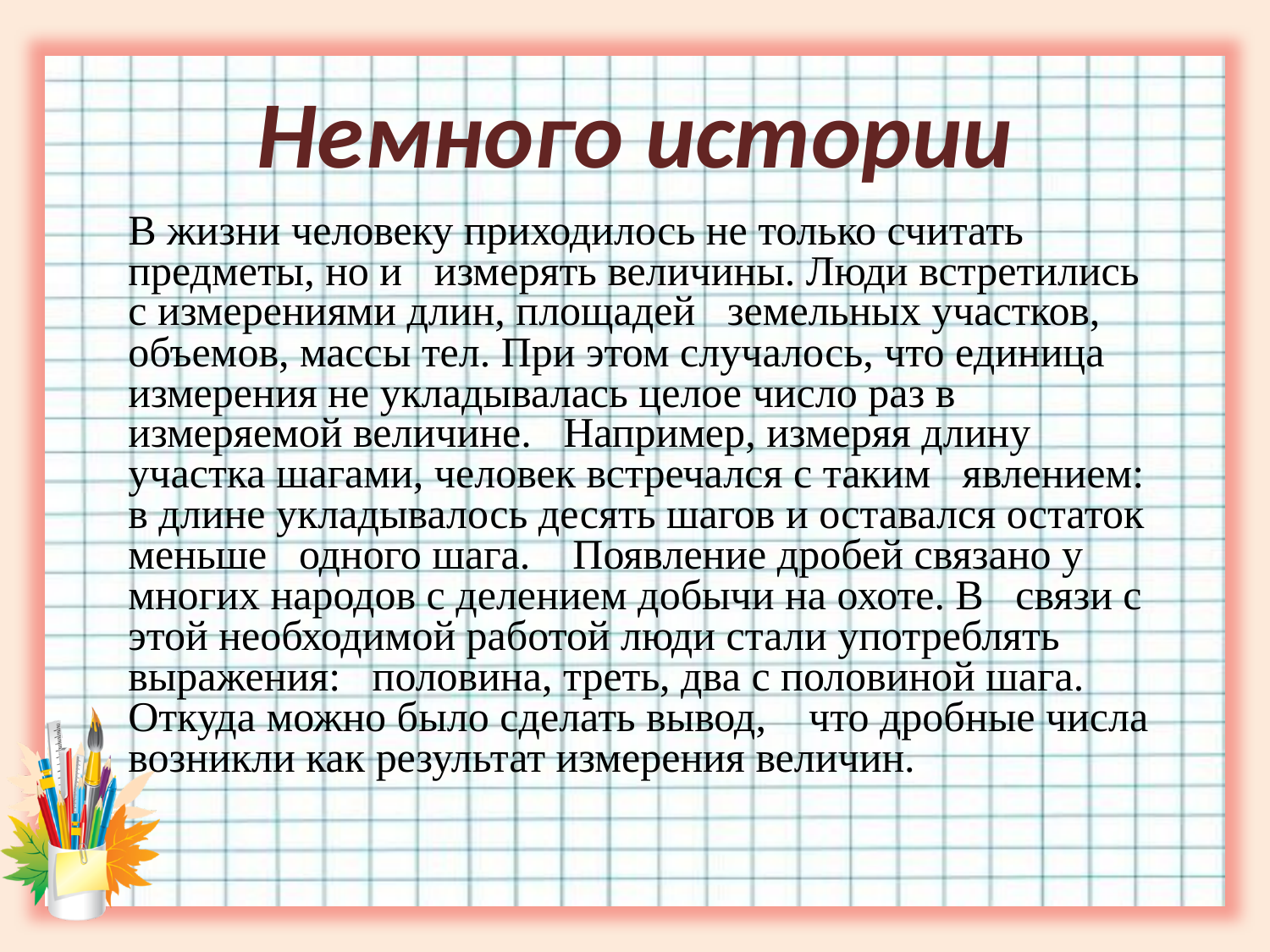

Немного истории
В жизни человеку приходилось не только считать предметы, но и   измерять величины. Люди встретились с измерениями длин, площадей   земельных участков, объемов, массы тел. При этом случалось, что единица   измерения не укладывалась целое число раз в измеряемой величине.   Например, измеряя длину участка шагами, человек встречался с таким   явлением: в длине укладывалось десять шагов и оставался остаток меньше   одного шага.    Появление дробей связано у многих народов с делением добычи на охоте. В   связи с этой необходимой работой люди стали употреблять выражения:   половина, треть, два с половиной шага. Откуда можно было сделать вывод,    что дробные числа возникли как результат измерения величин.